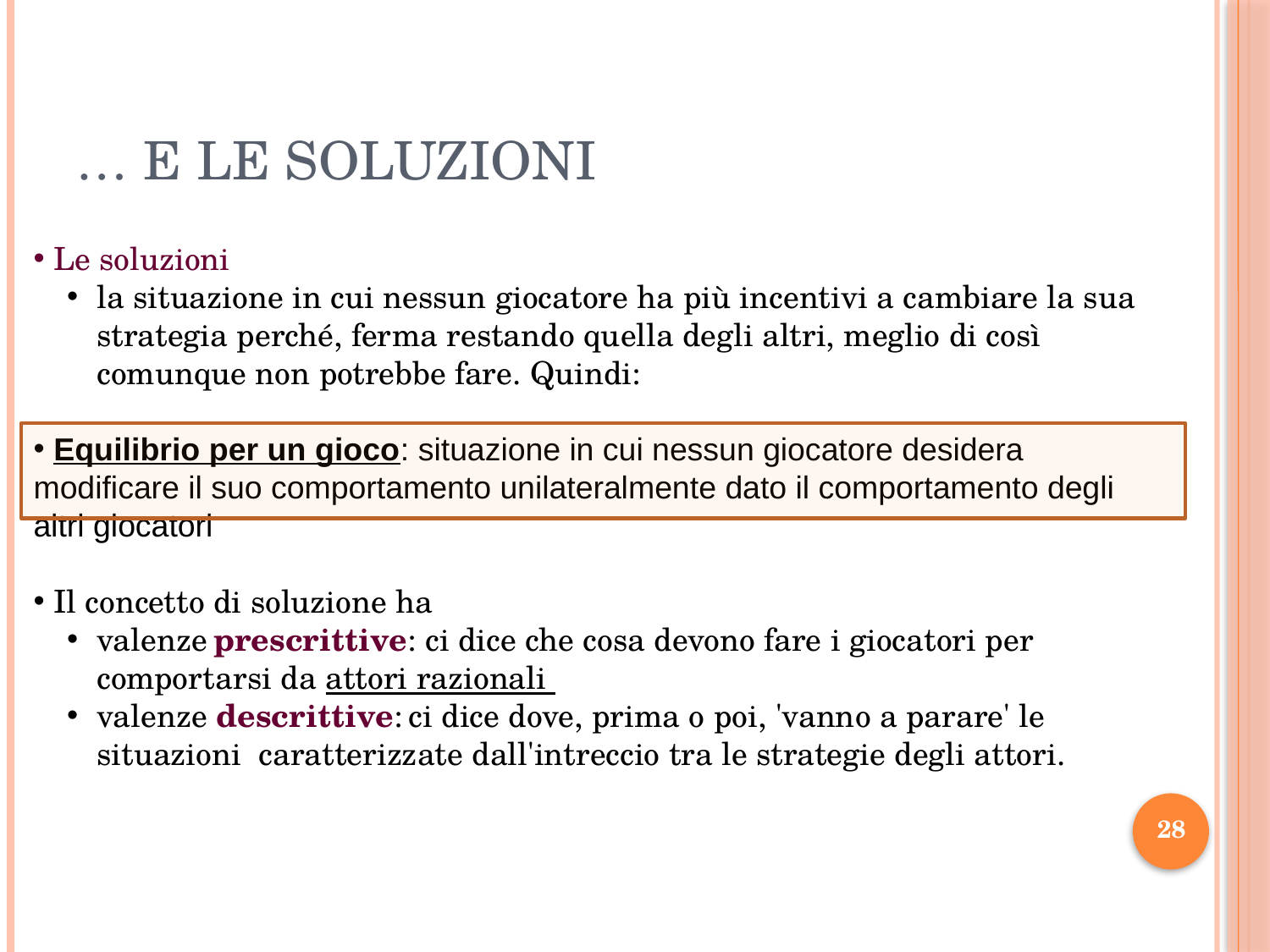

# … e le soluzioni
 Le soluzioni
la situazione in cui nessun giocatore ha più incentivi a cambiare la sua strategia perché, ferma restando quella degli altri, meglio di così comunque non potrebbe fare. Quindi:

 Equilibrio per un gioco: situazione in cui nessun giocatore desidera modificare il suo comportamento unilateralmente dato il comportamento degli altri giocatori

 Il concetto di soluzione ha
valenze prescrittive: ci dice che cosa devono fare i giocatori per comportarsi da attori razionali
valenze descrittive: ci dice dove, prima o poi, 'vanno a parare' le situazioni  caratterizzate dall'intreccio tra le strategie degli attori.

28